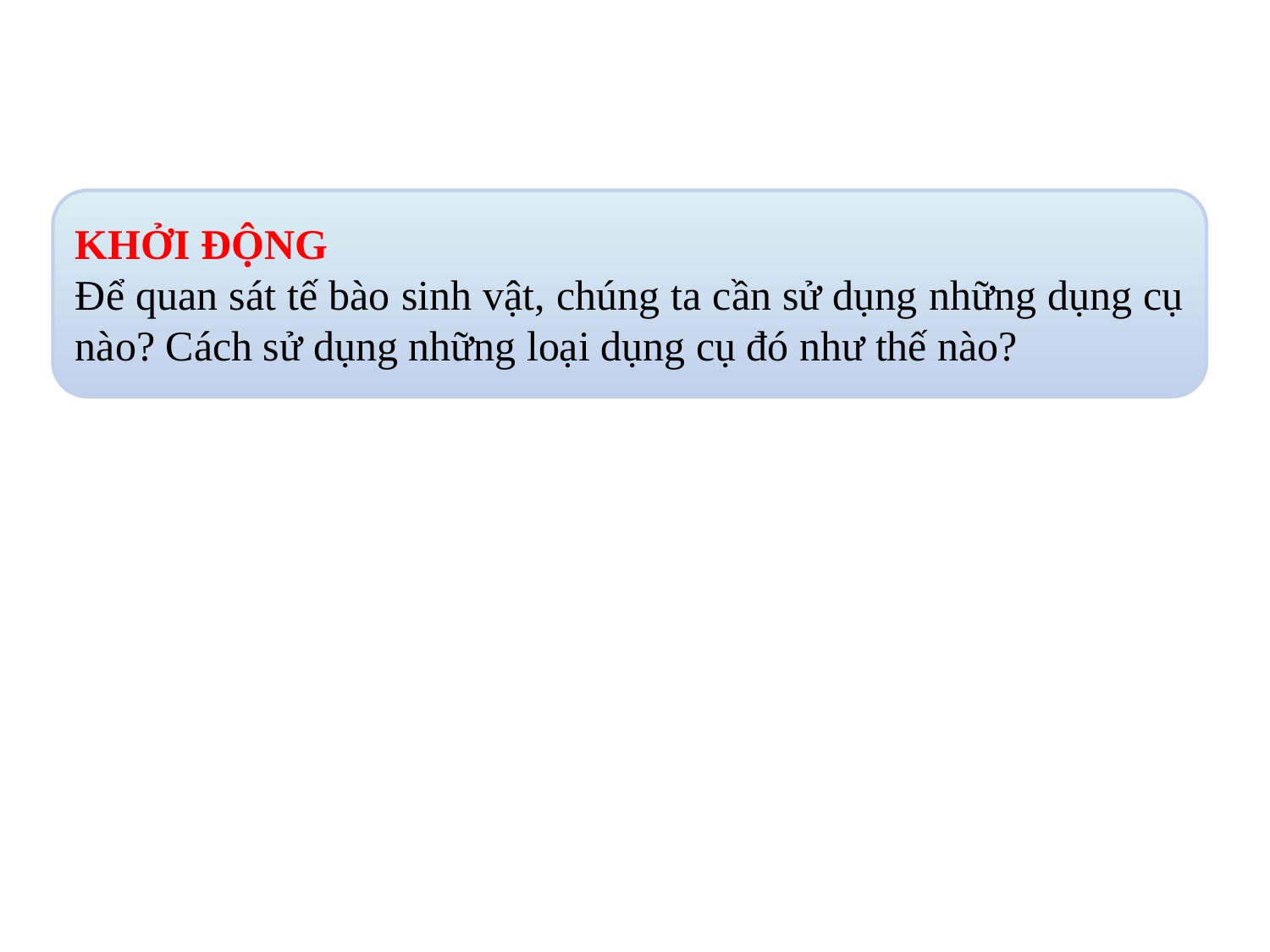

KHỞI ĐỘNG
Để quan sát tế bào sinh vật, chúng ta cần sử dụng những dụng cụ nào? Cách sử dụng những loại dụng cụ đó như thế nào?